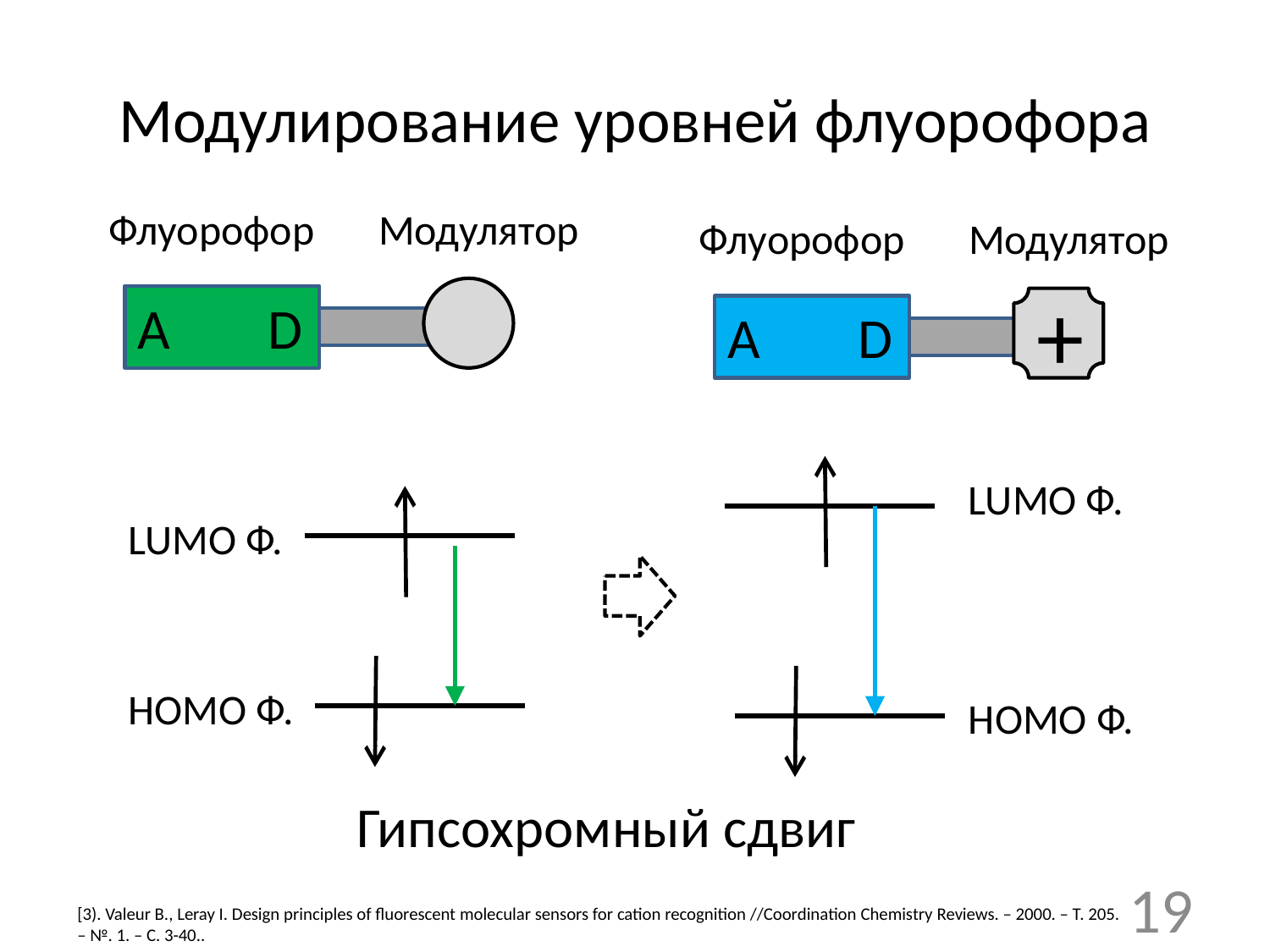

# Модулирование уровней флуорофора
Флуорофор
Модулятор

Флуорофор
Модулятор
+

A
D
A
D
LUMO Ф.
LUMO Ф.

HOMO Ф.
HOMO Ф.
Гипсохромный сдвиг
19
[3). Valeur B., Leray I. Design principles of fluorescent molecular sensors for cation recognition //Coordination Chemistry Reviews. – 2000. – Т. 205. – №. 1. – С. 3-40..